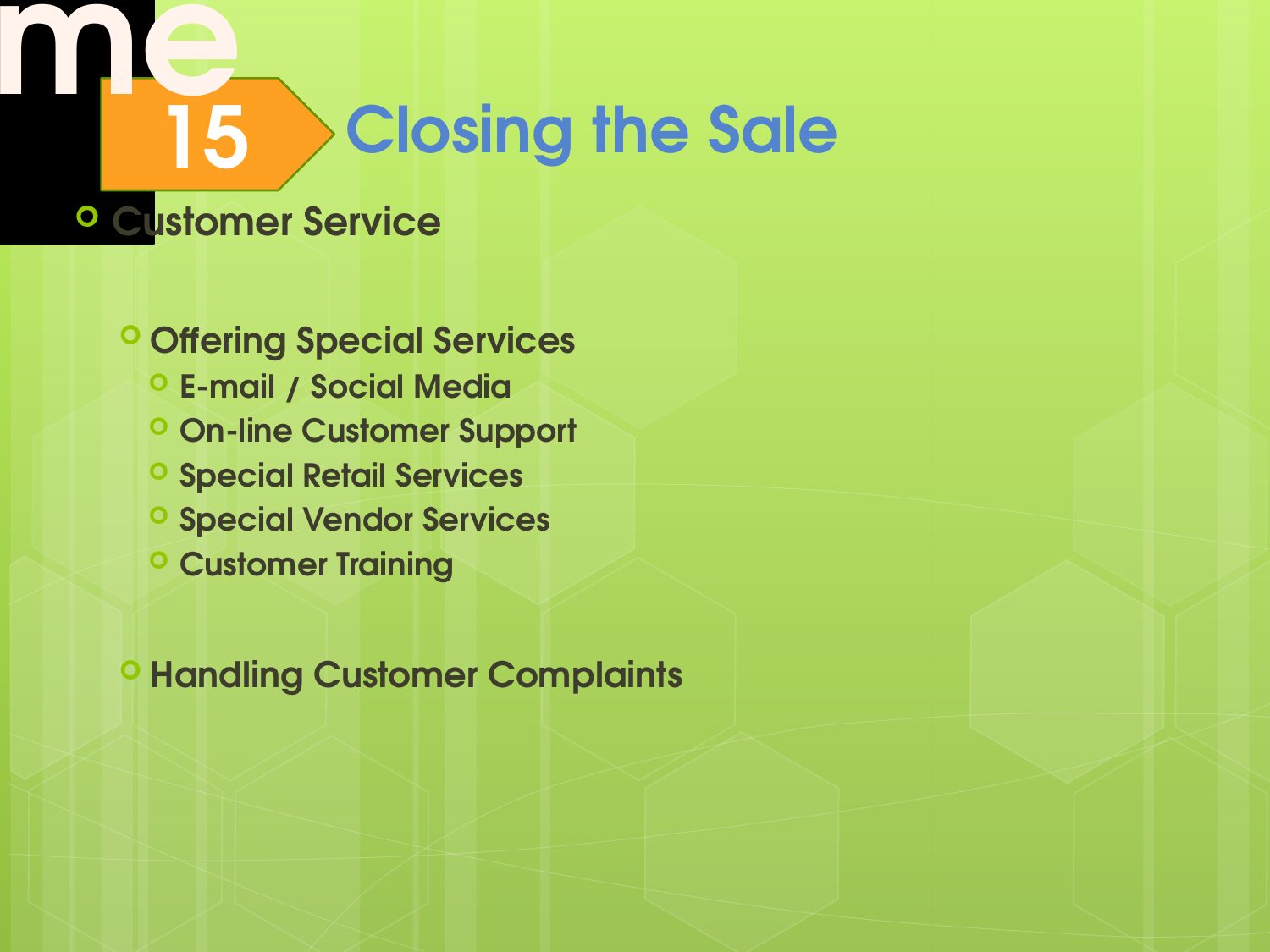

Customer Service

Offering Special Services
E-mail / Social Media
On-line Customer Support
Special Retail Services
Special Vendor Services
Customer Training

Handling Customer Complaints